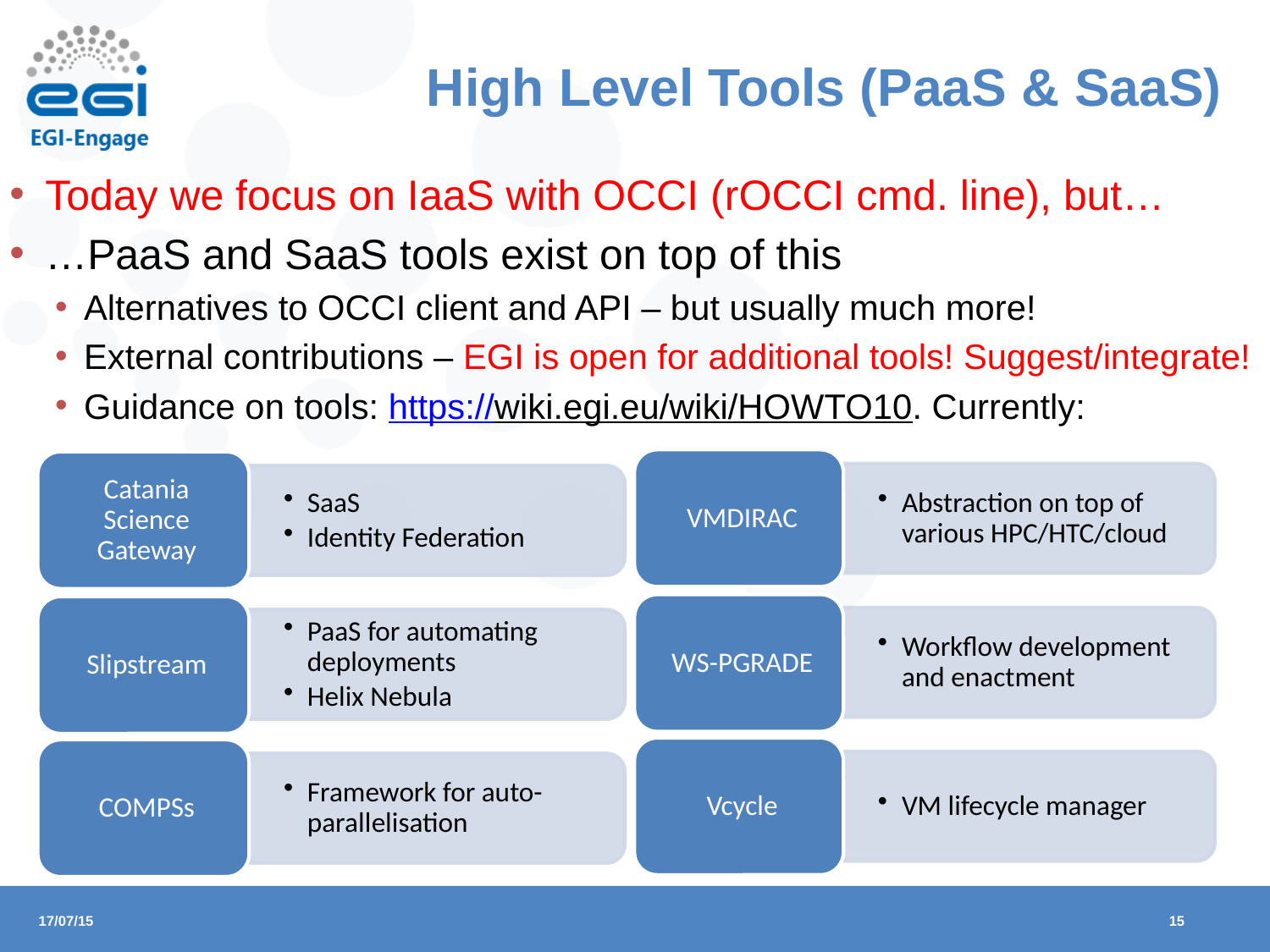

# High Level Tools (PaaS & SaaS)
Today we focus on IaaS with OCCI (rOCCI cmd. line), but…
…PaaS and SaaS tools exist on top of this
Alternatives to OCCI client and API – but usually much more!
External contributions – EGI is open for additional tools! Suggest/integrate!
Guidance on tools: https://wiki.egi.eu/wiki/HOWTO10. Currently:
Abstraction on top of various HPC/HTC/cloud
VMDIRAC
Workflow development and enactment
WS-PGRADE
VM lifecycle manager
Vcycle
SaaS
Identity Federation
Catania
Science Gateway
PaaS for automating deployments
Helix Nebula
Slipstream
Framework for auto-parallelisation
COMPSs